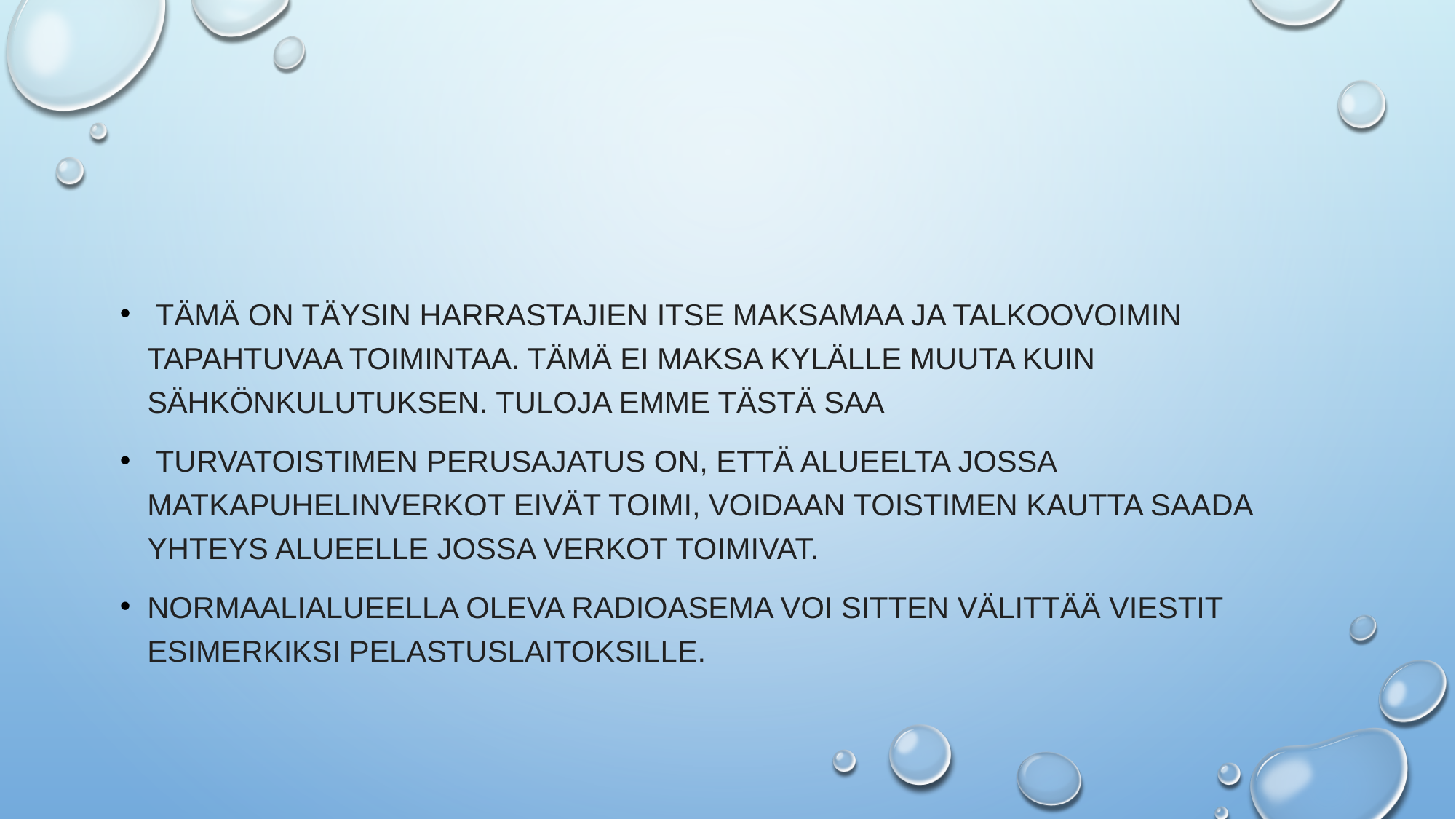

#
 tämä on täysin harrastajien itse maksamaa ja talkoovoimin tapahtuvaa toimintaa. Tämä ei maksa kylälle muuta kuin sähkönkulutuksen. Tuloja emme tästä saa
 Turvatoistimen perusajatus on, että alueelta jossa matkapuhelinverkot eivät toimi, voidaan toistimen kautta saada yhteys alueelle jossa verkot toimivat.
Normaalialueella oleva radioasema voi sitten välittää viestit esimerkiksi pelastuslaitoksille.